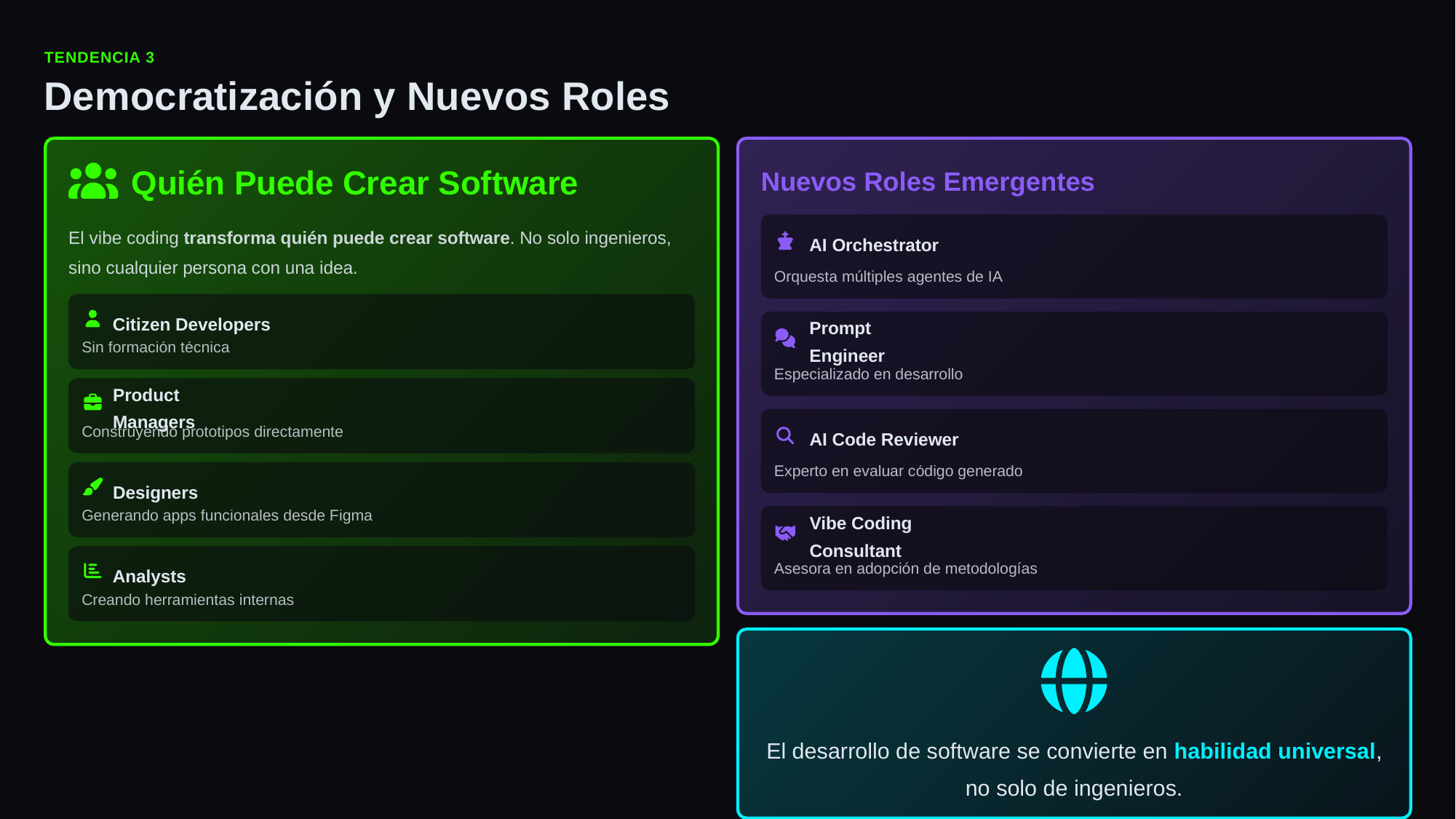

TENDENCIA 3
Democratización y Nuevos Roles

Quién Puede Crear Software
Nuevos Roles Emergentes

El vibe coding transforma quién puede crear software. No solo ingenieros, sino cualquier persona con una idea.
AI Orchestrator

Orquesta múltiples agentes de IA

Citizen Developers

Prompt Engineer

Sin formación técnica
Especializado en desarrollo

Product Managers

Construyendo prototipos directamente
AI Code Reviewer

Experto en evaluar código generado

Designers
Generando apps funcionales desde Figma

Vibe Coding Consultant

Asesora en adopción de metodologías

Analysts
Creando herramientas internas

El desarrollo de software se convierte en habilidad universal, no solo de ingenieros.